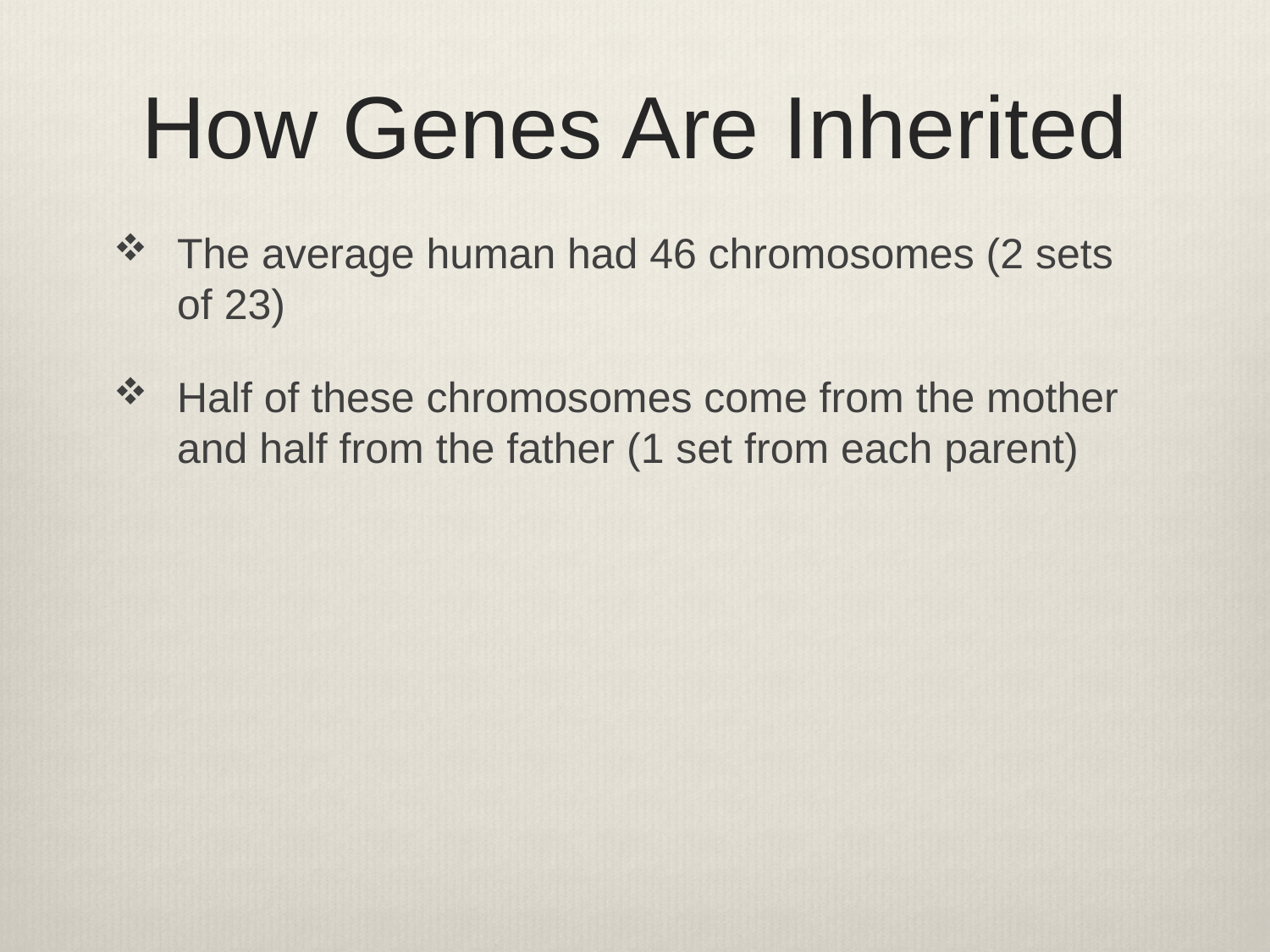

# How Genes Are Inherited
The average human had 46 chromosomes (2 sets of 23)
Half of these chromosomes come from the mother and half from the father (1 set from each parent)